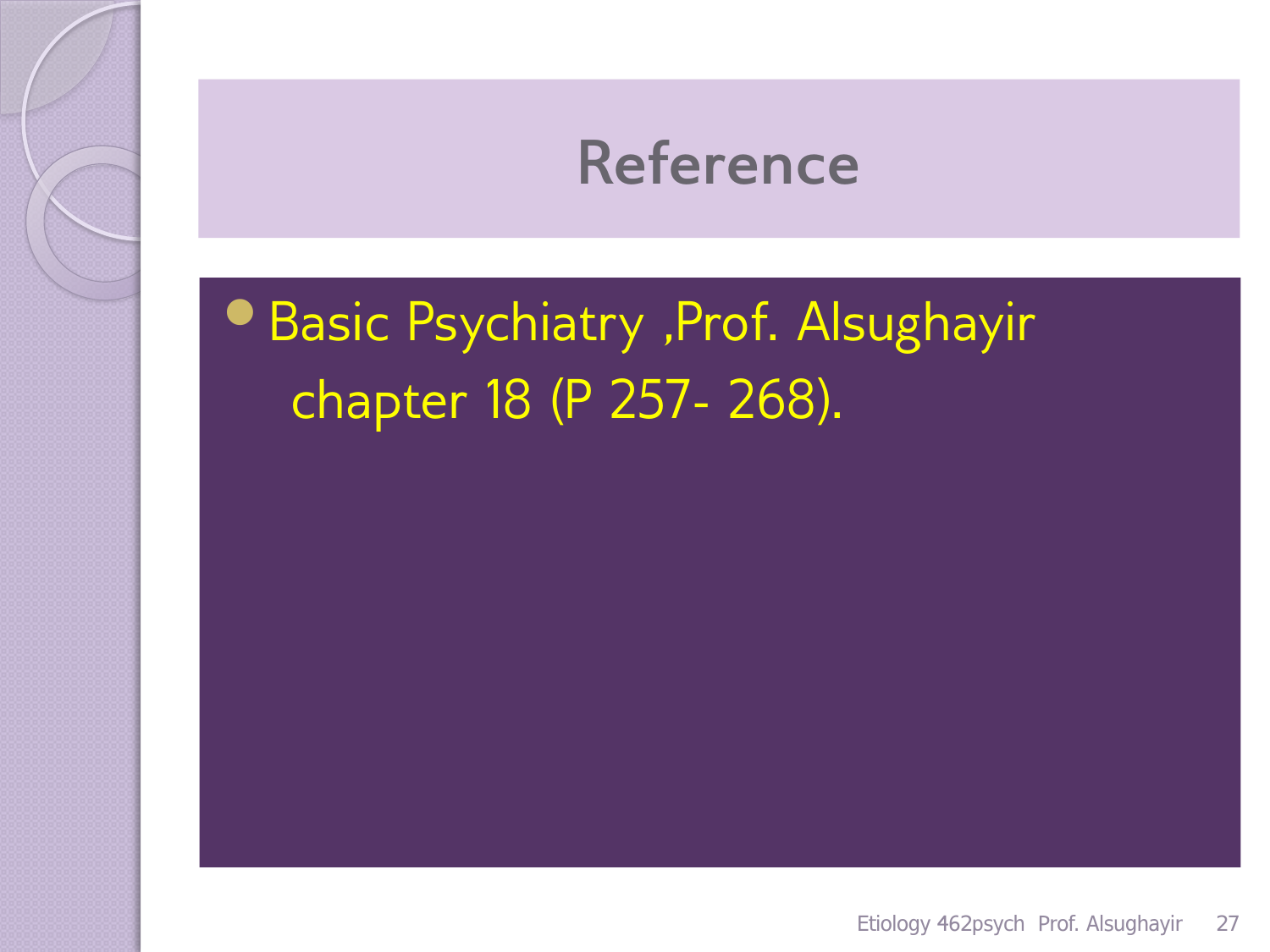

# Reference
Basic Psychiatry ,Prof. Alsughayir
    chapter 18 (P 257- 268).
Etiology 462psych  Prof. Alsughayir
27